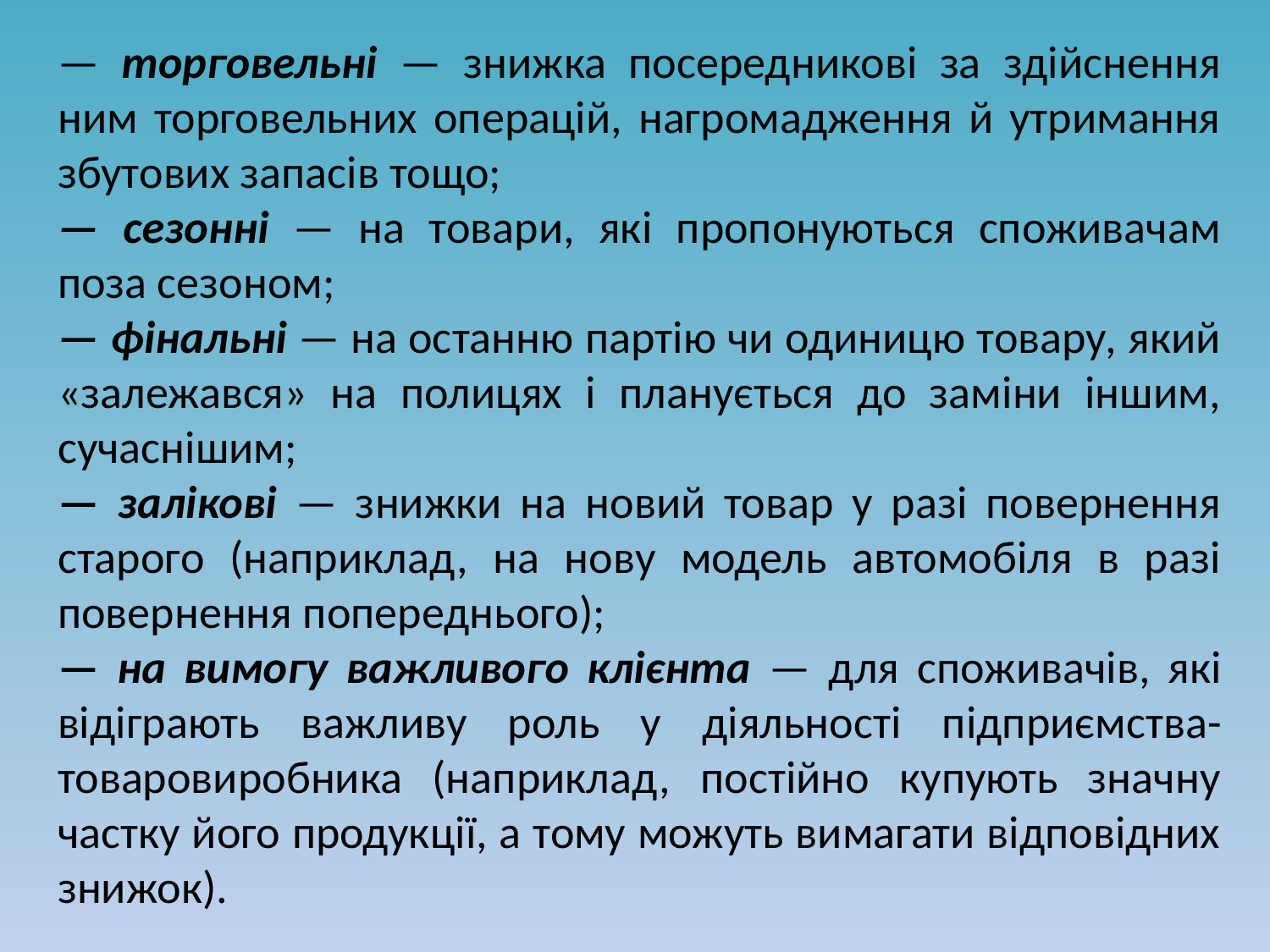

— торговельні — знижка посередникові за здійснення ним торговельних операцій, нагромадження й утримання збутових запасів тощо;
— сезонні — на товари, які пропонуються споживачам поза сезоном;
— фінальні — на останню партію чи одиницю товару, який «залежався» на полицях і планується до заміни іншим, сучаснішим;
— залікові — знижки на новий товар у разі повернення старого (наприклад, на нову модель автомобіля в разі повернення попереднього);
— на вимогу важливого клієнта — для споживачів, які відіграють важливу роль у діяльності підприємства-товаровиробника (наприклад, постійно купують значну частку його продукції, а тому можуть вимагати відповідних знижок).